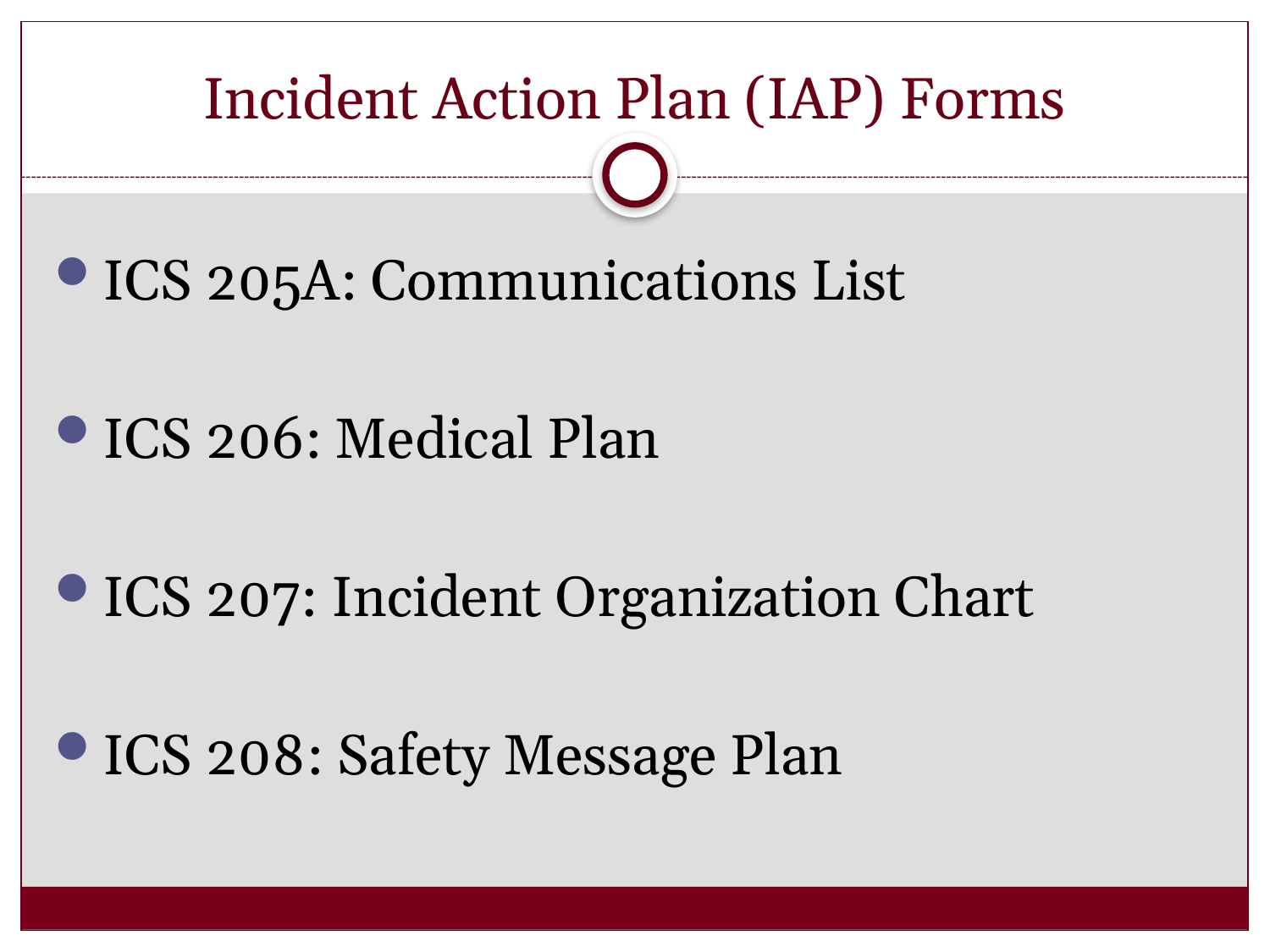

# Incident Action Plan (IAP) Forms

ICS 205A: Communications List

ICS 206: Medical Plan

ICS 207: Incident Organization Chart

ICS 208: Safety Message Plan